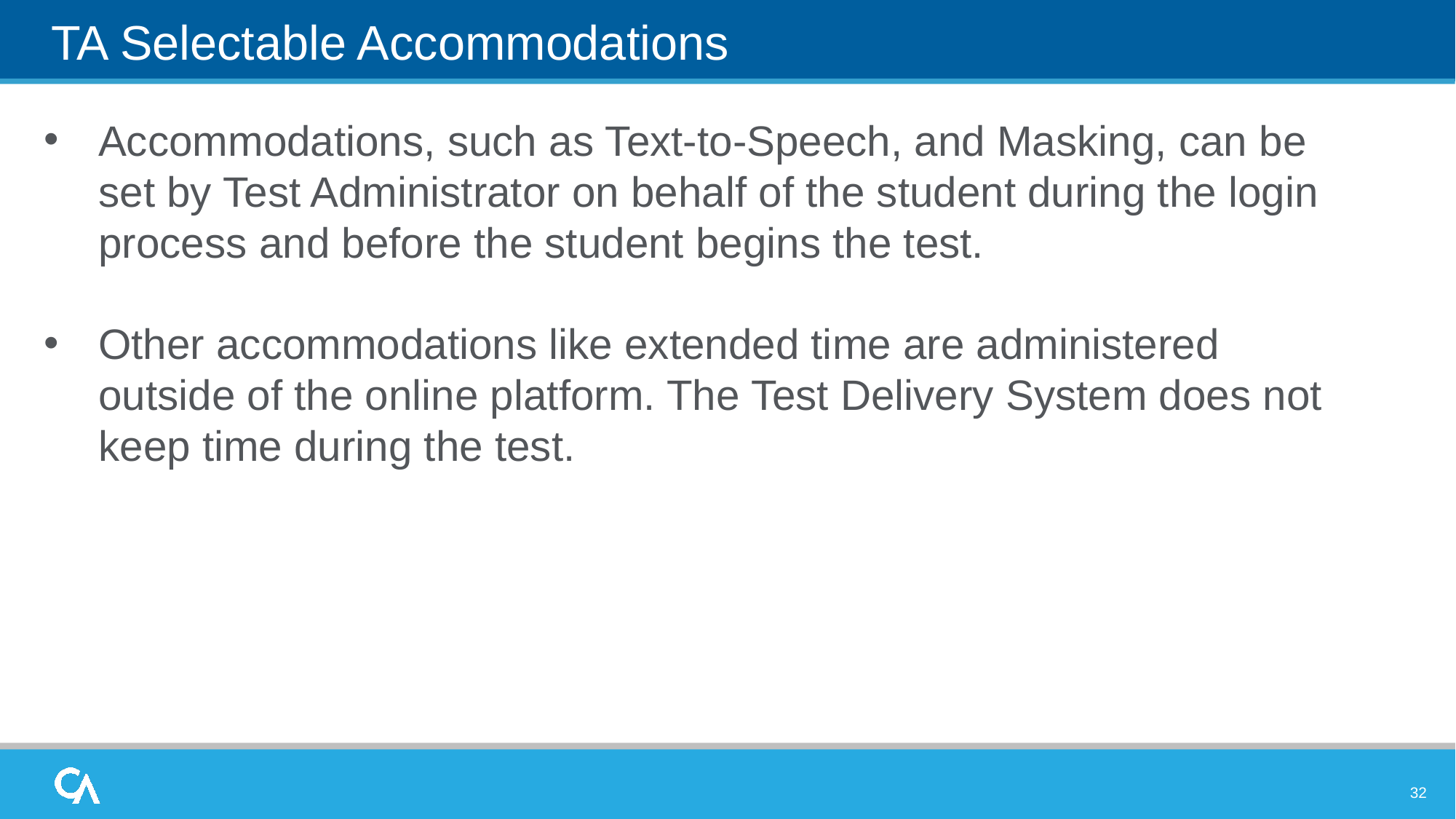

# TA Selectable Accommodations
Accommodations, such as Text-to-Speech, and Masking, can be set by Test Administrator on behalf of the student during the login process and before the student begins the test.

Other accommodations like extended time are administered outside of the online platform. The Test Delivery System does not keep time during the test.
32